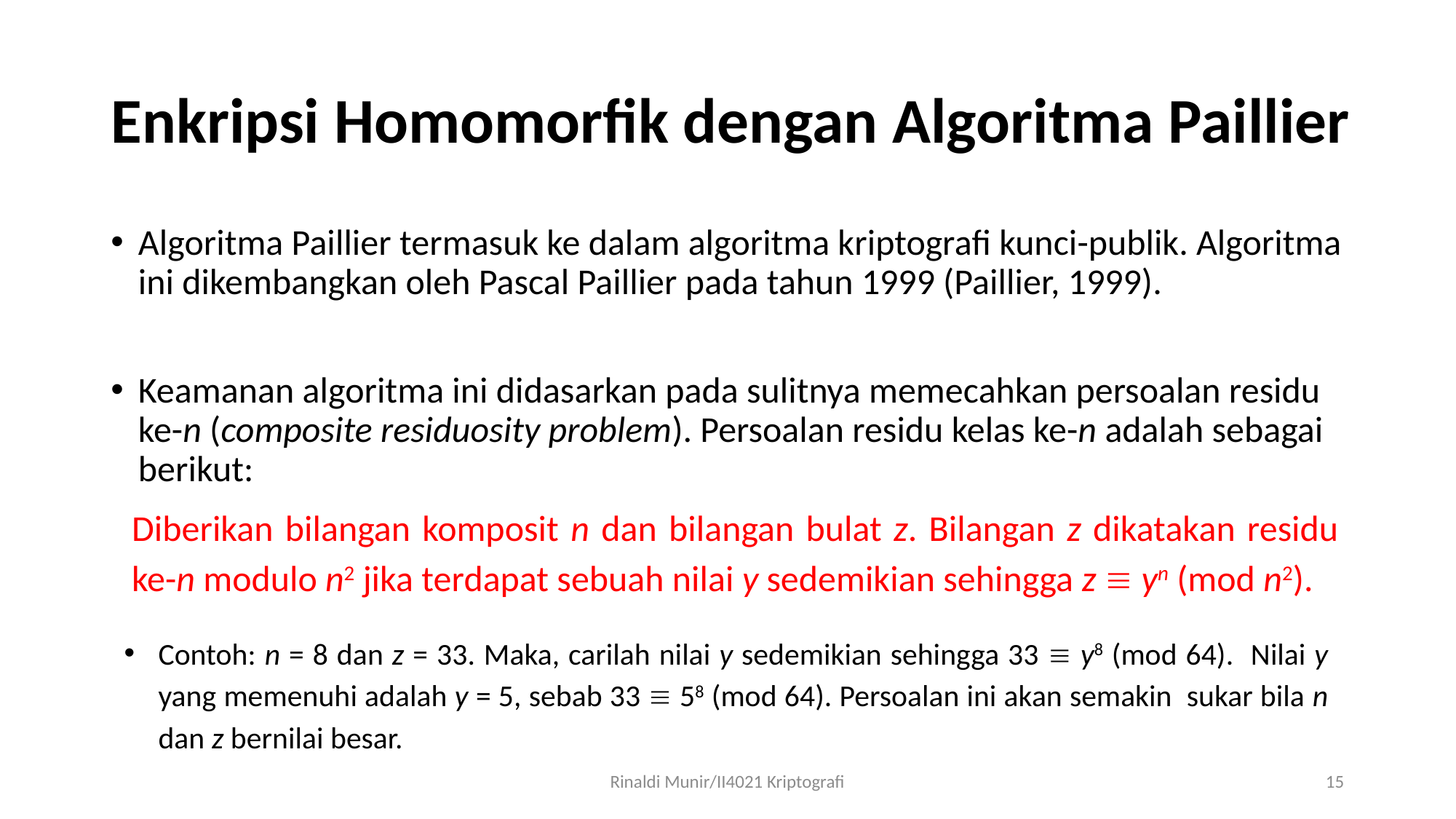

# Enkripsi Homomorfik dengan Algoritma Paillier
Algoritma Paillier termasuk ke dalam algoritma kriptografi kunci-publik. Algoritma ini dikembangkan oleh Pascal Paillier pada tahun 1999 (Paillier, 1999).

Keamanan algoritma ini didasarkan pada sulitnya memecahkan persoalan residu ke-n (composite residuosity problem). Persoalan residu kelas ke-n adalah sebagai berikut:

Diberikan bilangan komposit n dan bilangan bulat z. Bilangan z dikatakan residu ke-n modulo n2 jika terdapat sebuah nilai y sedemikian sehingga z ≡ yn (mod n2).
Contoh: n = 8 dan z = 33. Maka, carilah nilai y sedemikian sehingga 33 ≡ y8 (mod 64).  Nilai y yang memenuhi adalah y = 5, sebab 33 ≡ 58 (mod 64). Persoalan ini akan semakin  sukar bila n dan z bernilai besar.
Rinaldi Munir/II4021 Kriptografi
15